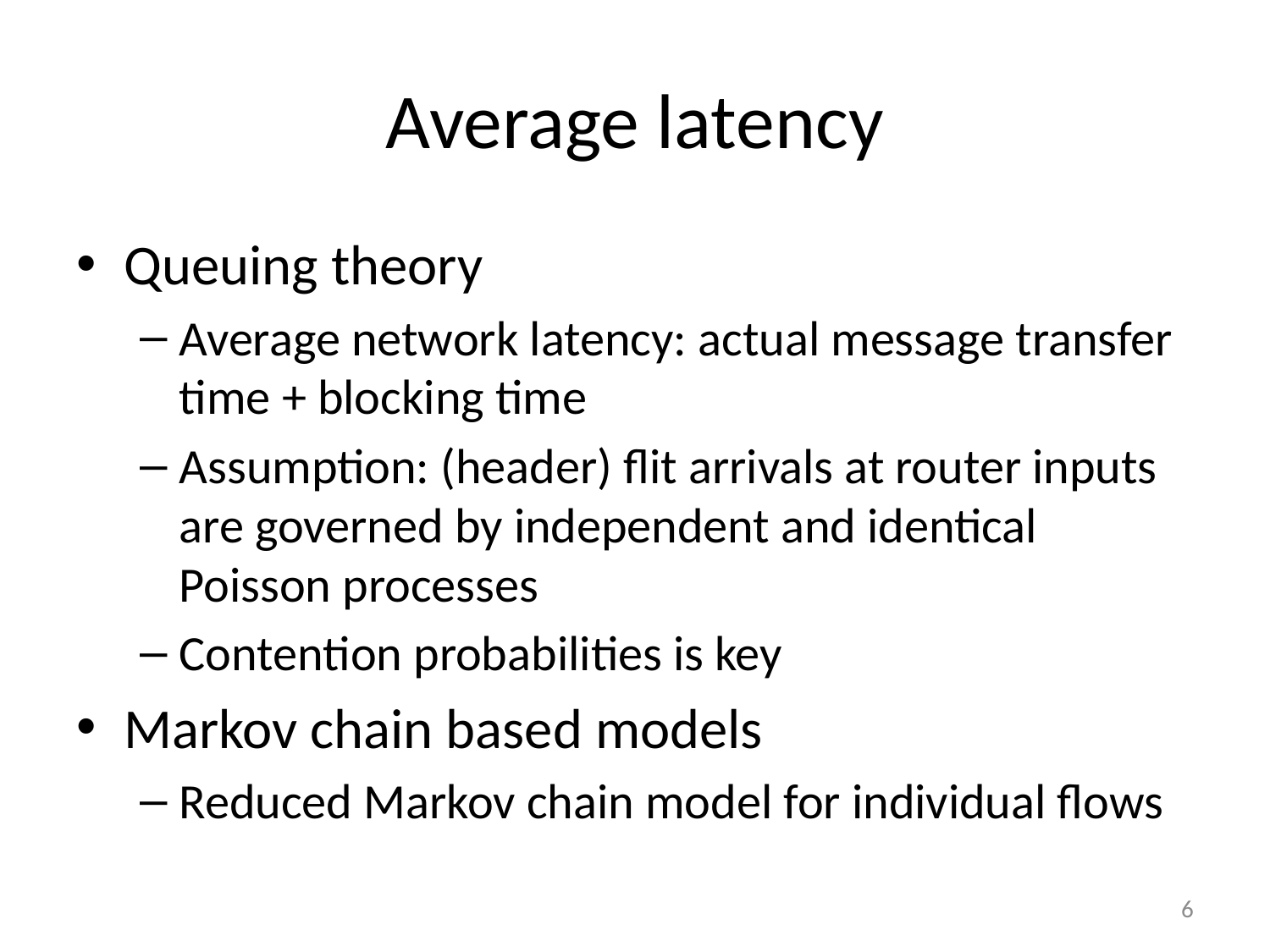

# Average latency
Queuing theory
Average network latency: actual message transfer time + blocking time
Assumption: (header) flit arrivals at router inputs are governed by independent and identical Poisson processes
Contention probabilities is key
Markov chain based models
Reduced Markov chain model for individual flows
6